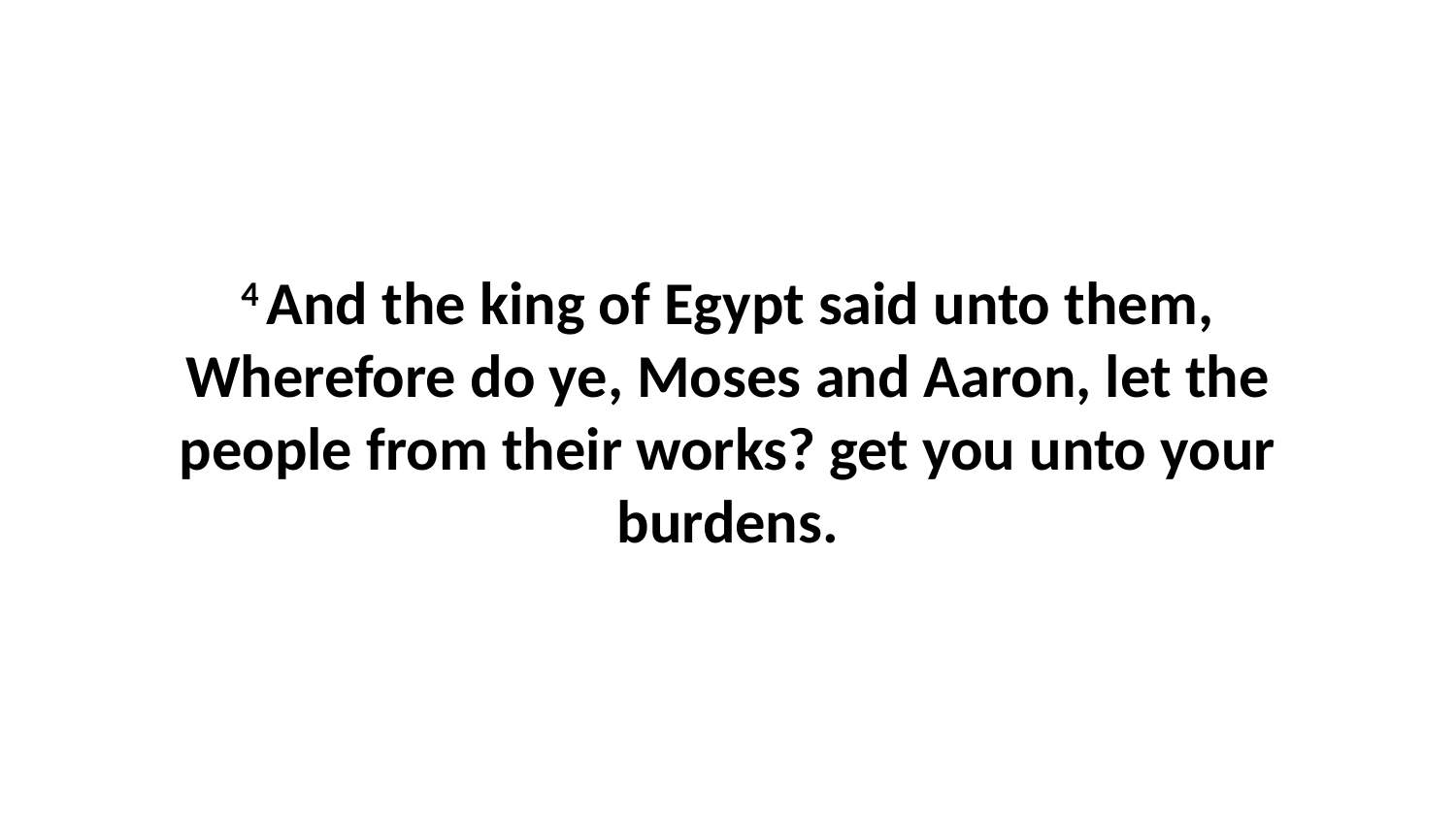

4 And the king of Egypt said unto them, Wherefore do ye, Moses and Aaron, let the people from their works? get you unto your burdens.